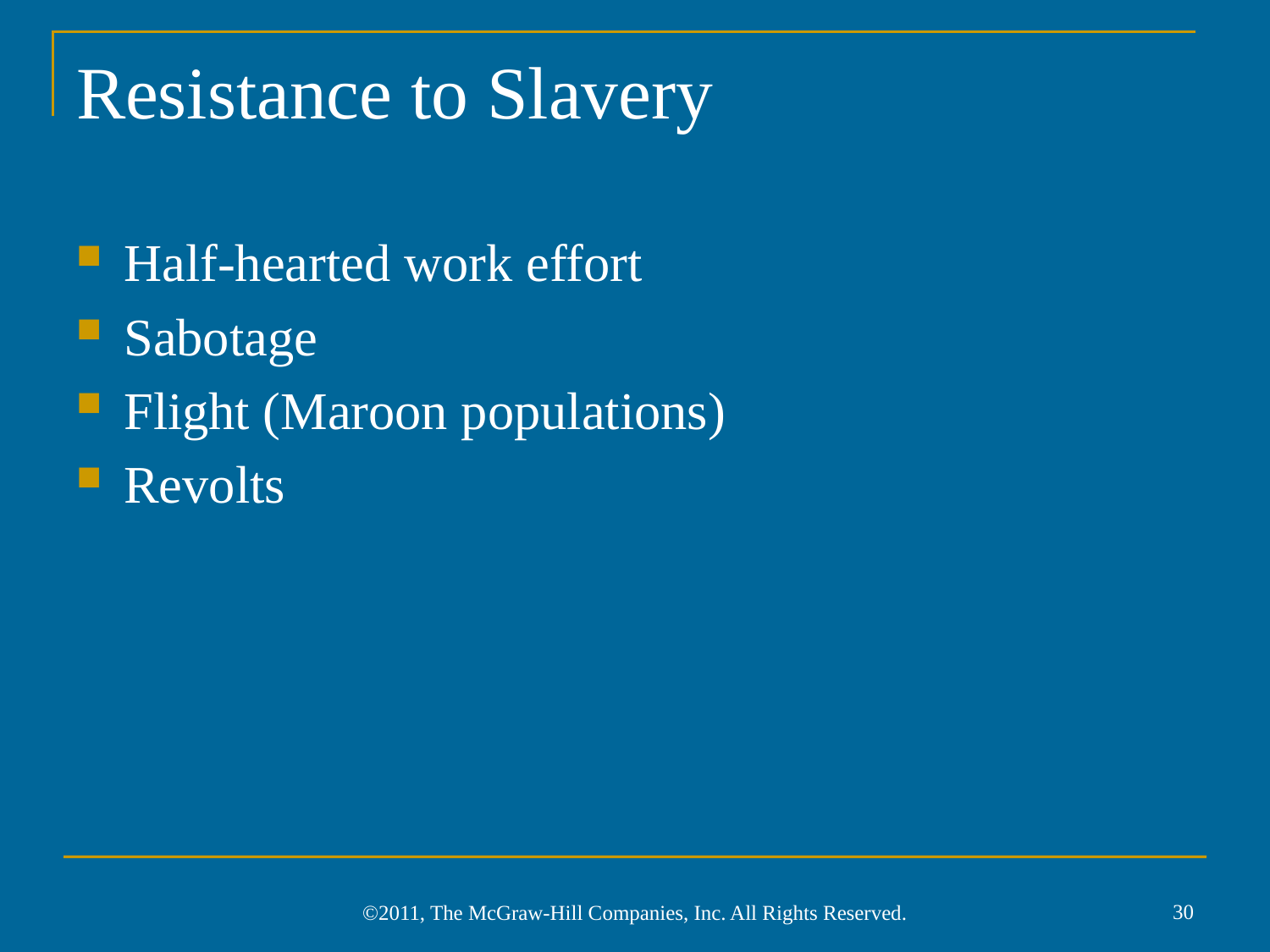

# Resistance to Slavery
Half-hearted work effort
Sabotage
Flight (Maroon populations)
Revolts

30
©2011, The McGraw-Hill Companies, Inc. All Rights Reserved.